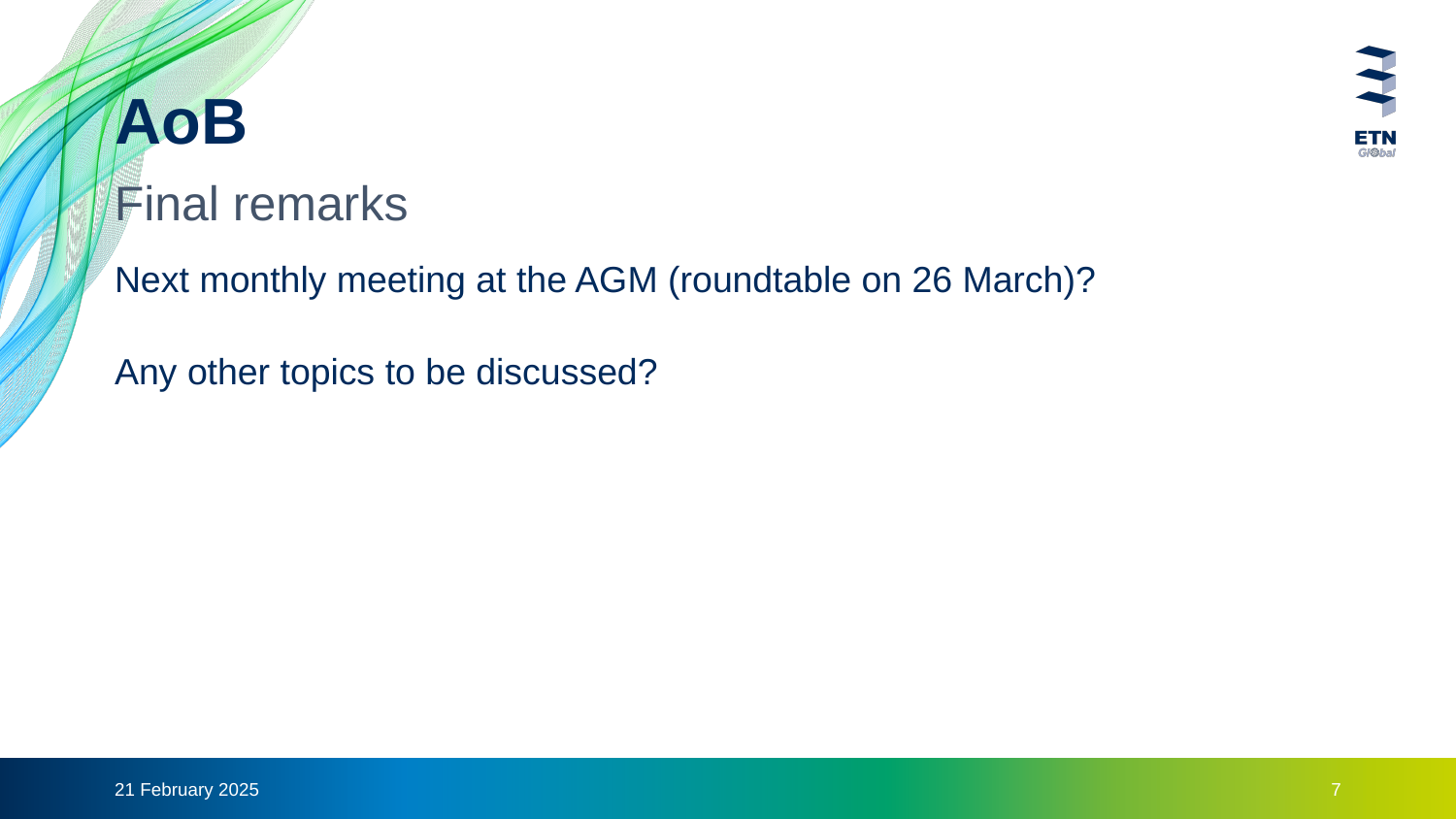

# AoB
Final remarks
Next monthly meeting at the AGM (roundtable on 26 March)?

Any other topics to be discussed?

21 February 2025

7